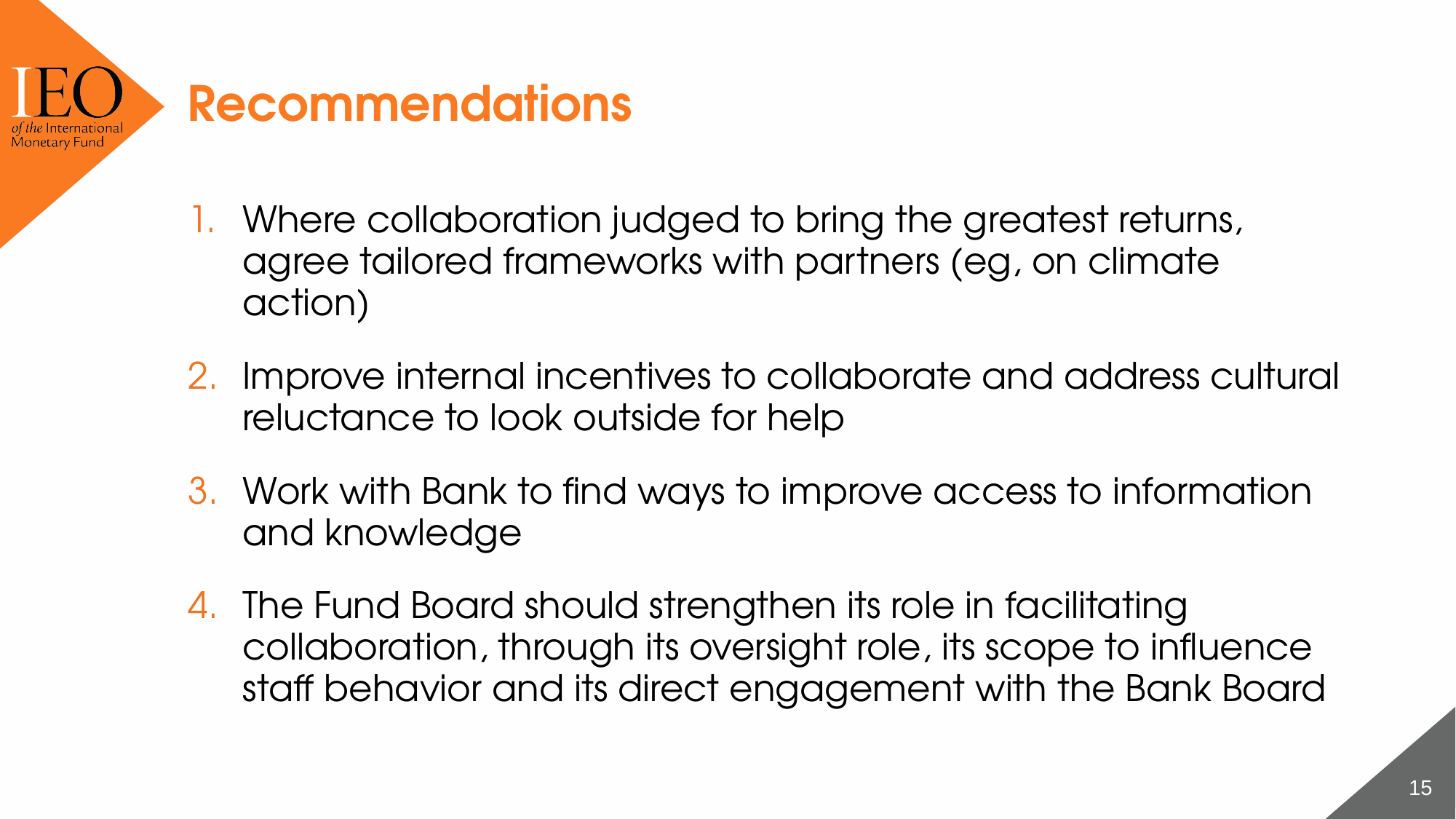

# Recommendations
Where collaboration judged to bring the greatest returns, agree tailored frameworks with partners (eg, on climate action)
Improve internal incentives to collaborate and address cultural reluctance to look outside for help
Work with Bank to find ways to improve access to information and knowledge
The Fund Board should strengthen its role in facilitating collaboration, through its oversight role, its scope to influence staff behavior and its direct engagement with the Bank Board